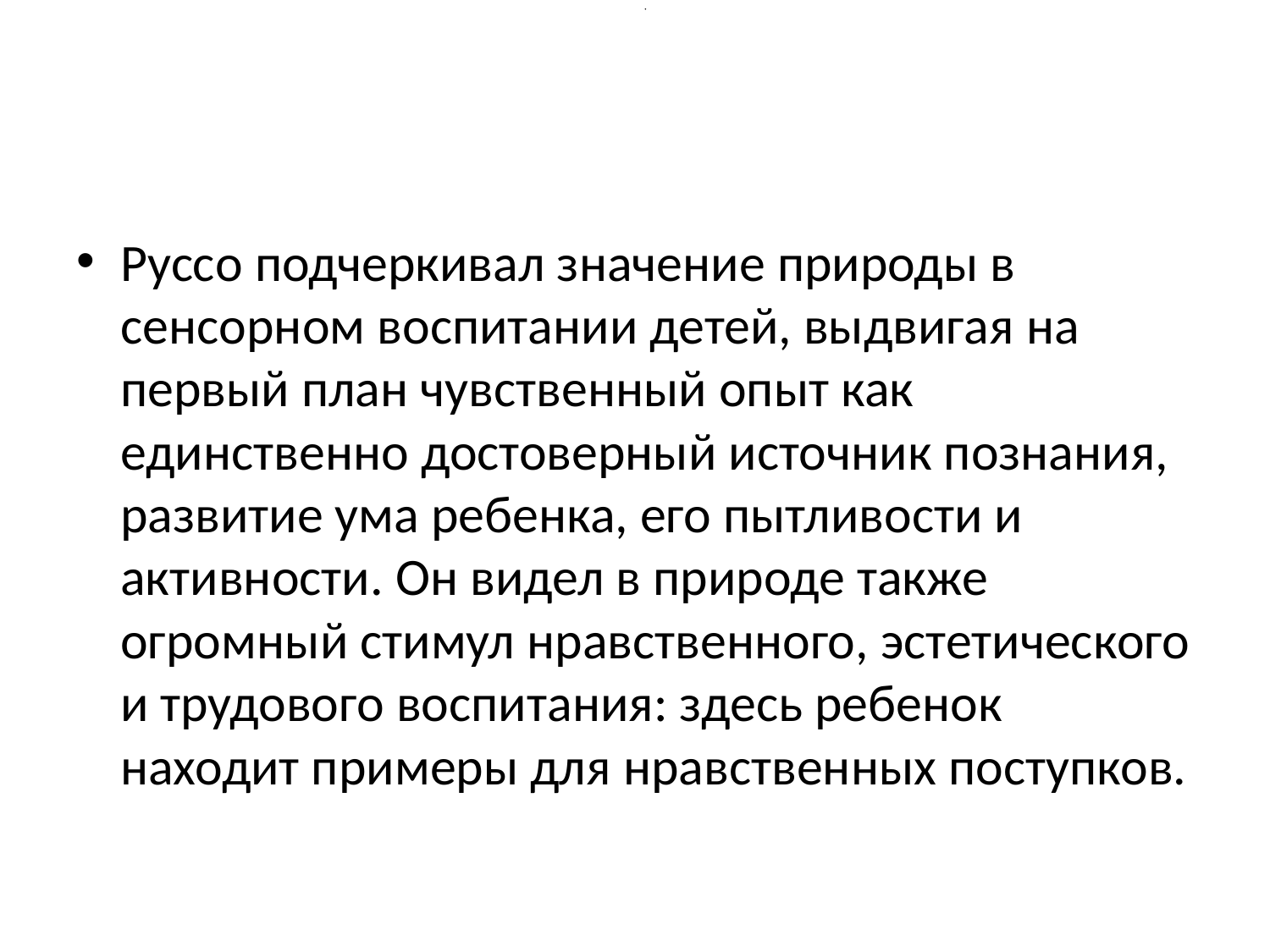

# .
Руссо подчеркивал значение природы в сенсорном воспитании детей, выдвигая на первый план чувственный опыт как единственно достоверный источник познания, развитие ума ребенка, его пытливости и активности. Он видел в природе также огромный стимул нравственного, эстетического и трудового воспитания: здесь ребенок находит примеры для нравственных поступков.